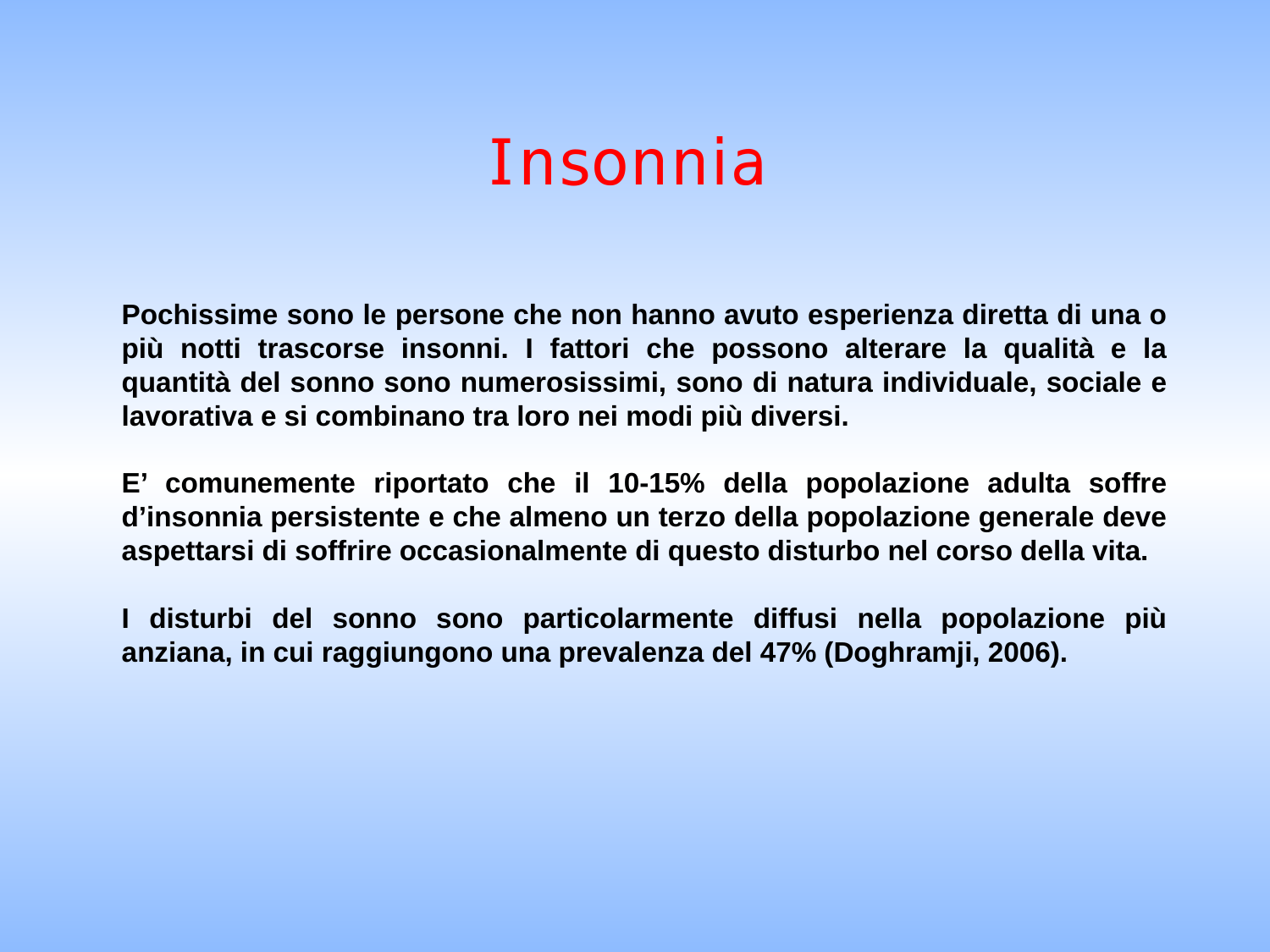

Insonnia
Pochissime sono le persone che non hanno avuto esperienza diretta di una o più notti trascorse insonni. I fattori che possono alterare la qualità e la quantità del sonno sono numerosissimi, sono di natura individuale, sociale e lavorativa e si combinano tra loro nei modi più diversi.

E’ comunemente riportato che il 10-15% della popolazione adulta soffre d’insonnia persistente e che almeno un terzo della popolazione generale deve aspettarsi di soffrire occasionalmente di questo disturbo nel corso della vita.

I disturbi del sonno sono particolarmente diffusi nella popolazione più anziana, in cui raggiungono una prevalenza del 47% (Doghramji, 2006).